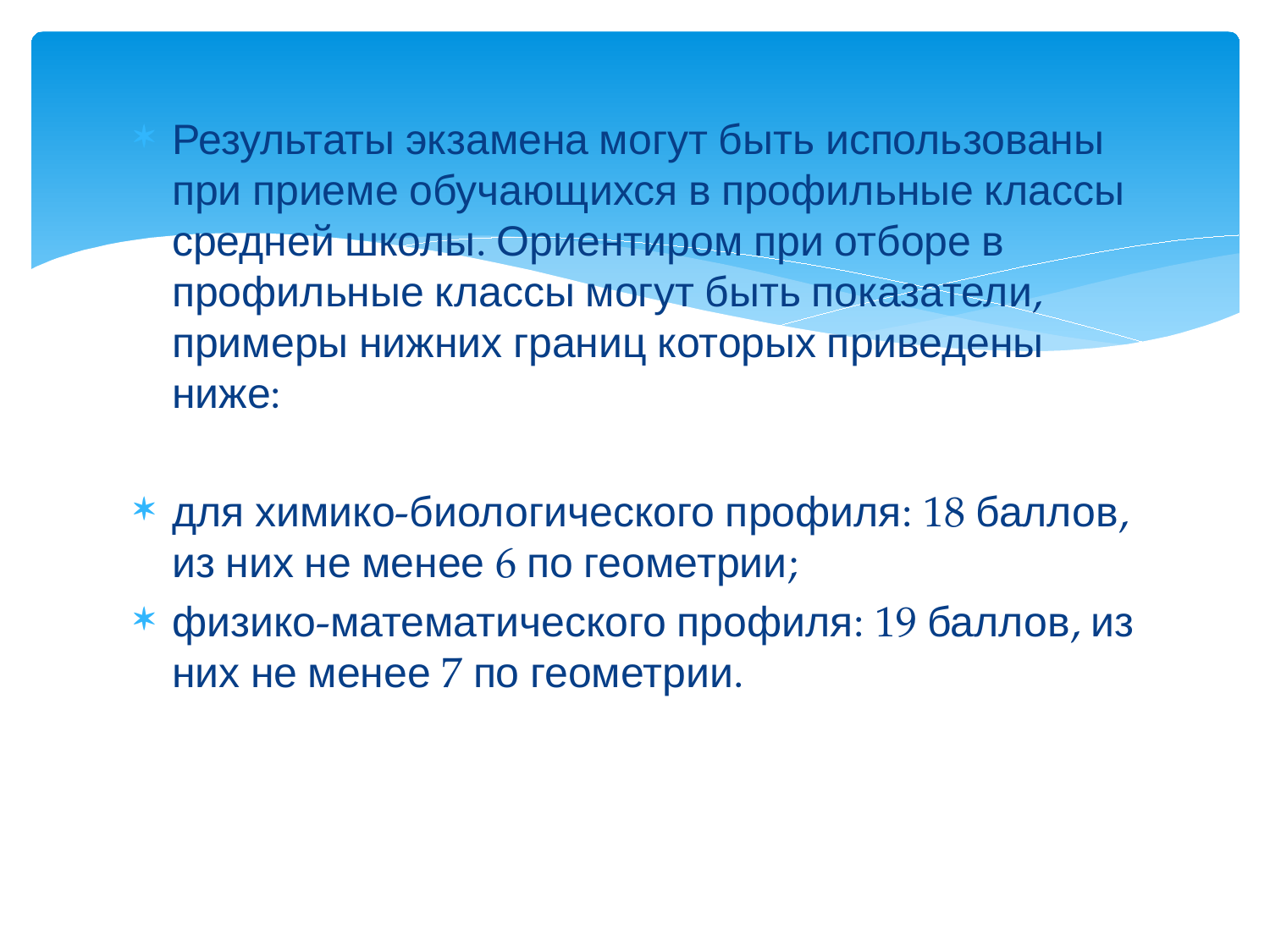

Результаты экзамена могут быть использованы при приеме обучающихся в профильные классы средней школы. Ориентиром при отборе в профильные классы могут быть показатели, примеры нижних границ которых приведены ниже:

для химико-биологического профиля: 18 баллов, из них не менее 6 по геометрии;
физико-математического профиля: 19 баллов, из них не менее 7 по геометрии.